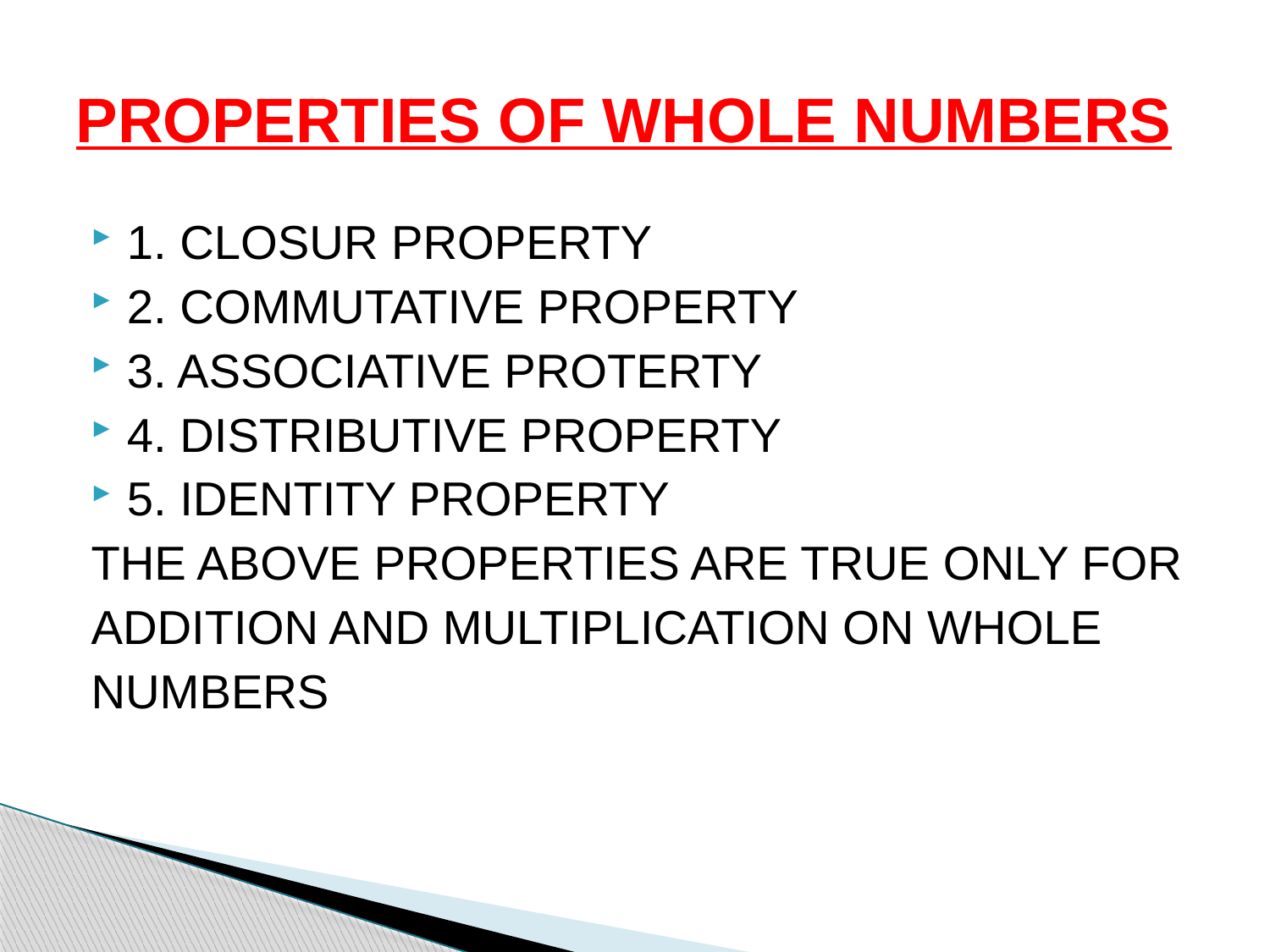

# PROPERTIES OF WHOLE NUMBERS
1. CLOSUR PROPERTY
2. COMMUTATIVE PROPERTY
3. ASSOCIATIVE PROTERTY
4. DISTRIBUTIVE PROPERTY
5. IDENTITY PROPERTY
THE ABOVE PROPERTIES ARE TRUE ONLY FOR
ADDITION AND MULTIPLICATION ON WHOLE
NUMBERS